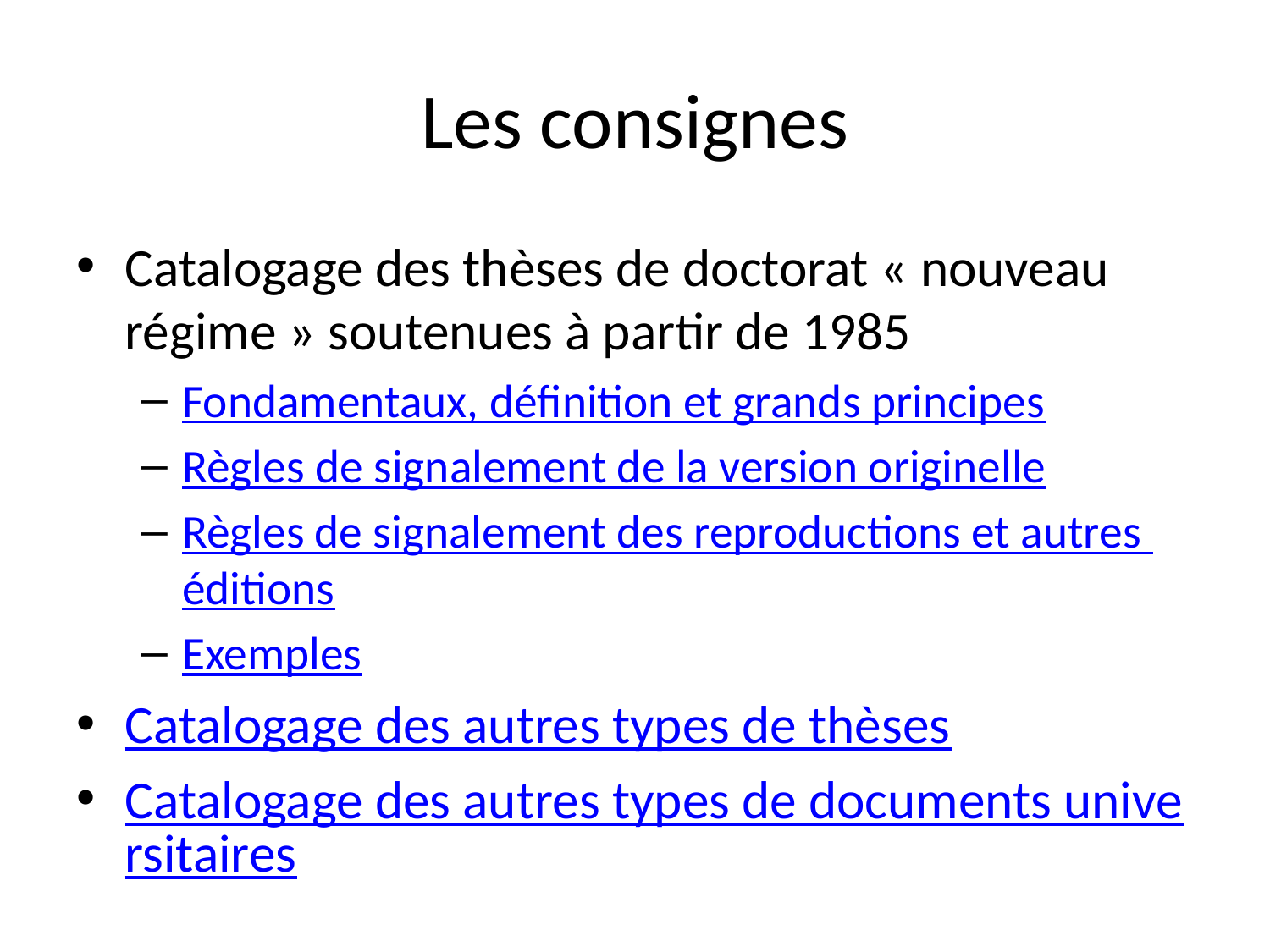

# Les consignes
Catalogage des thèses de doctorat « nouveau régime » soutenues à partir de 1985
Fondamentaux, définition et grands principes
Règles de signalement de la version originelle
Règles de signalement des reproductions et autres éditions
Exemples
Catalogage des autres types de thèses
Catalogage des autres types de documents universitaires